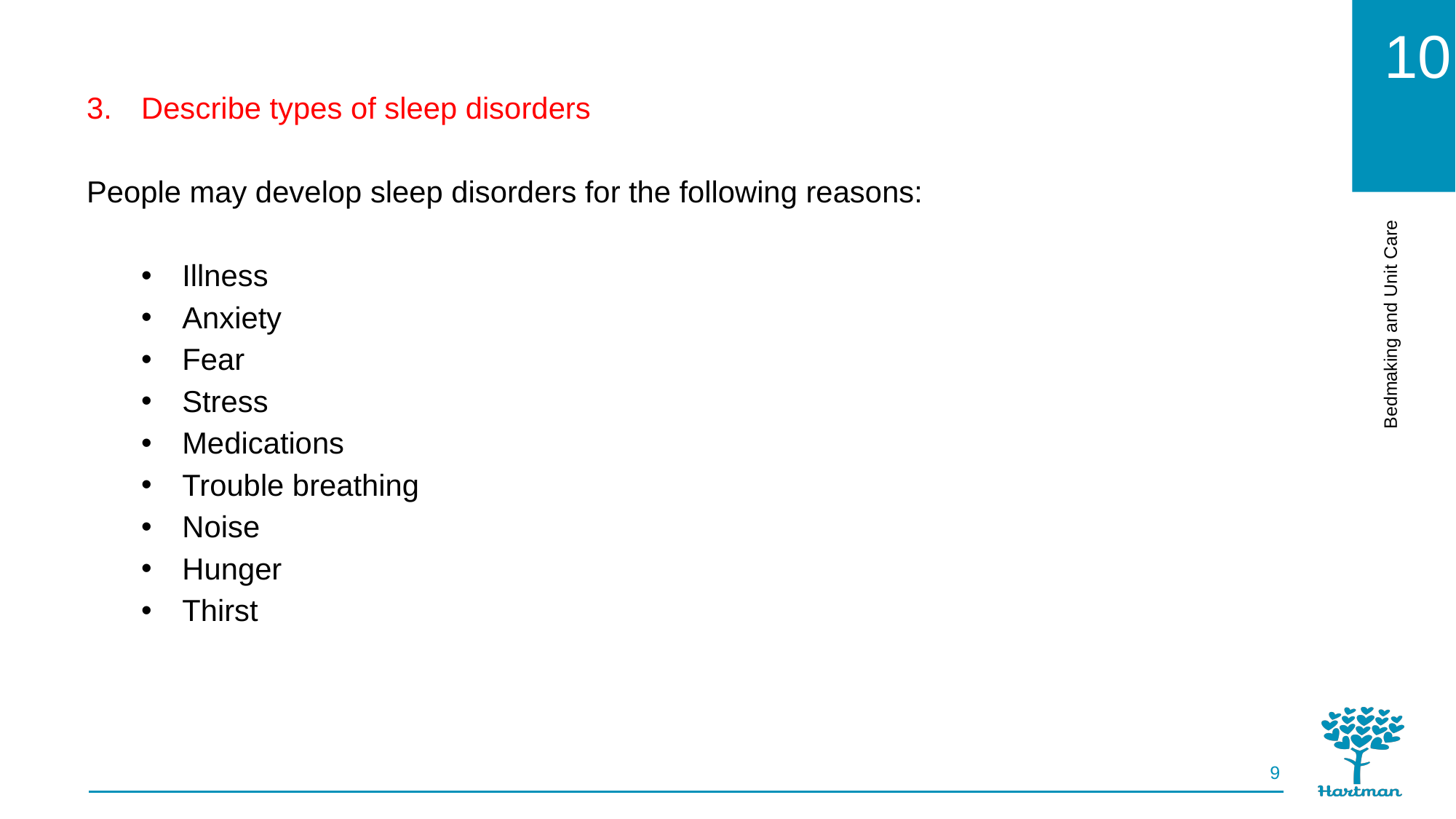

Describe types of sleep disorders

People may develop sleep disorders for the following reasons:

Illness
Anxiety
Fear
Stress
Medications
Trouble breathing
Noise
Hunger
Thirst

9